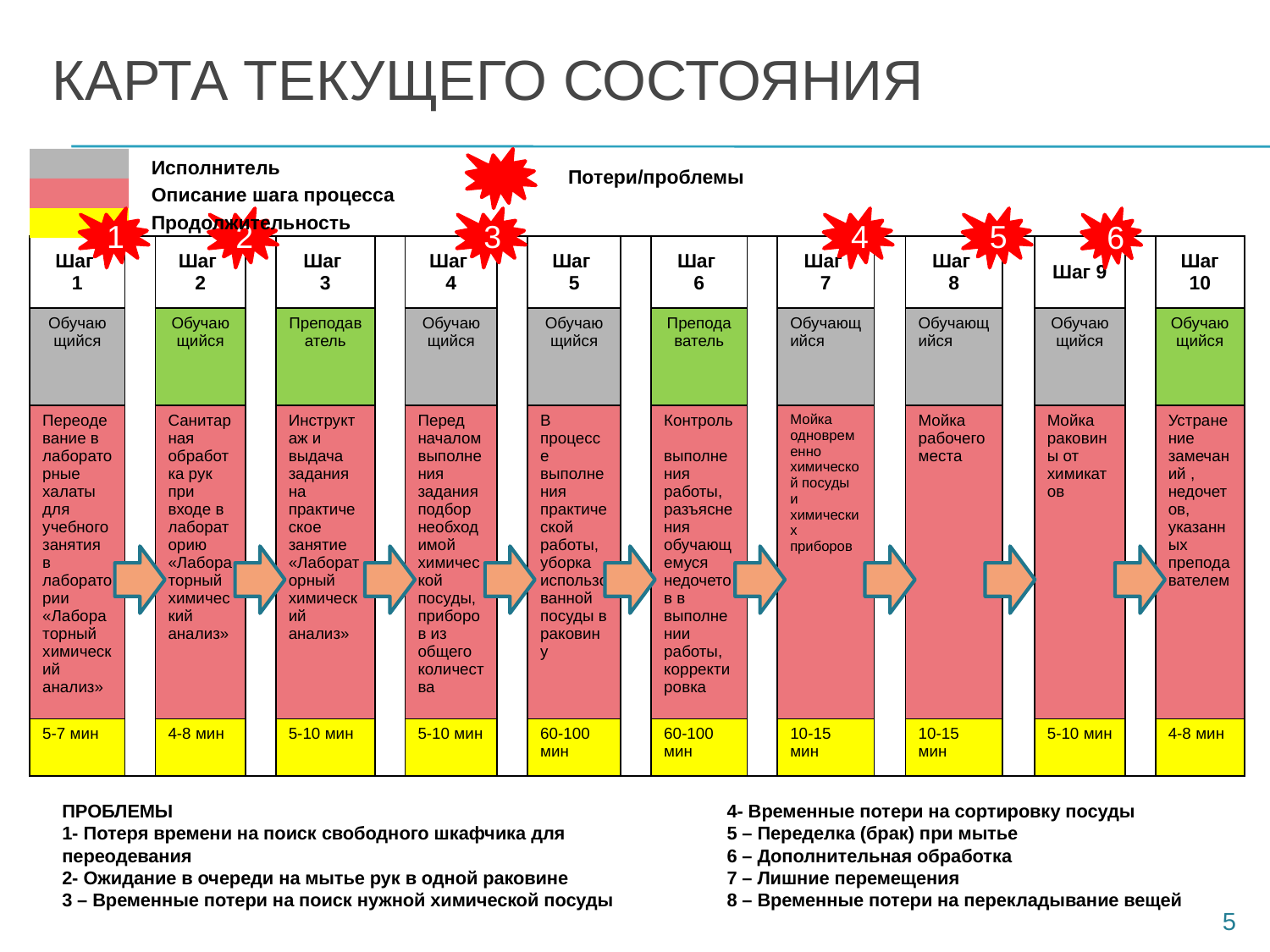

# Карта текущего состояния

Исполнитель

Описание шага процесса

Продолжительность

Потери/проблемы

1
2
3
4
5
6

| Шаг 1 |  | Шаг 2 |  | Шаг 3 |  | Шаг 4 |  | Шаг 5 |  | Шаг 6 |  | Шаг 7 |  | Шаг 8 |  | Шаг 9 |  | Шаг 10 |
| --- | --- | --- | --- | --- | --- | --- | --- | --- | --- | --- | --- | --- | --- | --- | --- | --- | --- | --- |
| Обучающийся |  | Обучающийся |  | Преподаватель |  | Обучающийся |  | Обучающийся |  | Преподаватель |  | Обучающийся |  | Обучающийся |  | Обучающийся |  | Обучающийся |
| Переодевание в лабораторные халаты для учебного занятия в лаборатории «Лабораторный химический анализ» |  | Санитарная обработка рук при входе в лабораторию «Лабораторный химический анализ» |  | Инструктаж и выдача задания на практическое занятие «Лабораторный химический анализ» |  | Перед началом выполнения задания подбор необходимой химической посуды, приборов из общего количества |  | В процессе выполнения практической работы, уборка использованной посуды в раковину |  | Контроль выполнения работы, разъяснения обучающемуся недочетов в выполнении работы, корректировка |  | Мойка одновременно химической посуды и химических приборов |  | Мойка рабочего места |  | Мойка раковины от химикатов |  | Устранение замечаний , недочетов, указанных преподавателем |
| 5-7 мин |  | 4-8 мин |  | 5-10 мин |  | 5-10 мин |  | 60-100 мин |  | 60-100 мин |  | 10-15 мин |  | 10-15 мин |  | 5-10 мин |  | 4-8 мин |

ПРОБЛЕМЫ
1- Потеря времени на поиск свободного шкафчика для переодевания
2- Ожидание в очереди на мытье рук в одной раковине
3 – Временные потери на поиск нужной химической посуды
4- Временные потери на сортировку посуды
5 – Переделка (брак) при мытье
6 – Дополнительная обработка
7 – Лишние перемещения
8 – Временные потери на перекладывание вещей

5